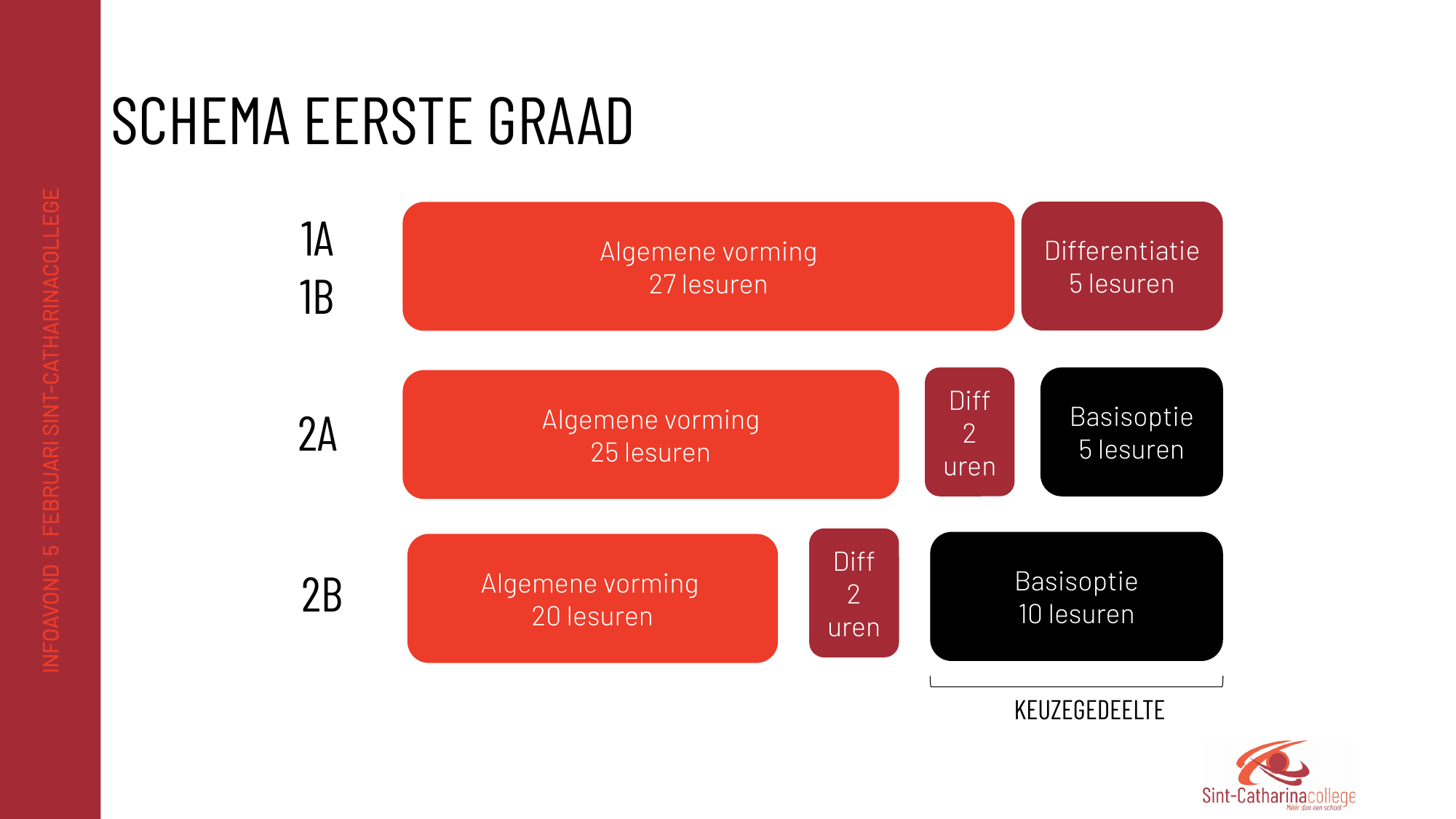

# SCHEMA EERSTE GRAAD
Differentiatie
5 lesuren
1A
1B
Algemene vorming
27 lesuren
Diff 2 uren
Basisoptie
5 lesuren
Algemene vorming
25 lesuren
2A
Diff 2 uren
Basisoptie
10 lesuren
Algemene vorming
20 lesuren

2B
KEUZEGEDEELTE